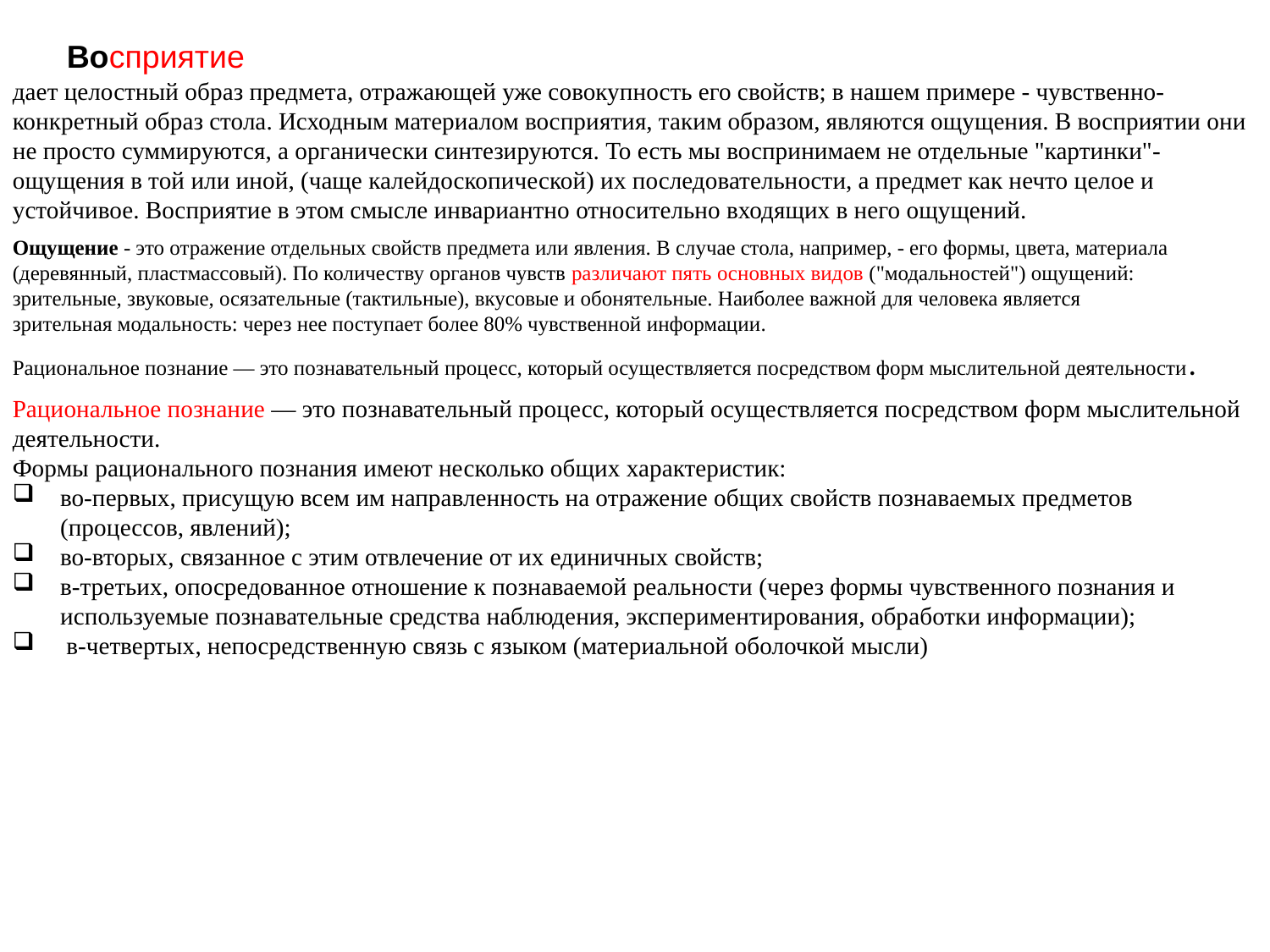

Восприятие
дает целостный образ предмета, отражающей уже совокупность его свойств; в нашем примере - чувственно-конкретный образ стола. Исходным материалом восприятия, таким образом, являются ощущения. В восприятии они не просто суммируются, а органически синтезируются. То есть мы воспринимаем не отдельные "картинки"-ощущения в той или иной, (чаще калейдоскопической) их последовательности, а предмет как нечто целое и устойчивое. Восприятие в этом смысле инвариантно относительно входящих в него ощущений.
Ощущение - это отражение отдельных свойств предмета или явления. В случае стола, например, - его формы, цвета, материала (деревянный, пластмассовый). По количеству органов чувств различают пять основных видов ("модальностей") ощущений: зрительные, звуковые, осязательные (тактильные), вкусовые и обонятельные. Наиболее важной для человека является зрительная модальность: через нее поступает более 80% чувственной информации.
Рациональное познание — это познавательный процесс, который осуществляется посредством форм мыслительной деятельности.
Рациональное познание — это познавательный процесс, который осуществляется посредством форм мыслительной деятельности.
Формы рационального познания имеют несколько общих характеристик:
во-первых, присущую всем им направленность на отражение общих свойств познаваемых предметов (процессов, явлений);
во-вторых, связанное с этим отвлечение от их единичных свойств;
в-третьих, опосредованное отношение к познаваемой реальности (через формы чувственного познания и используемые познавательные средства наблюдения, экспериментирования, обработки информации);
 в-четвертых, непосредственную связь с языком (материальной оболочкой мысли)